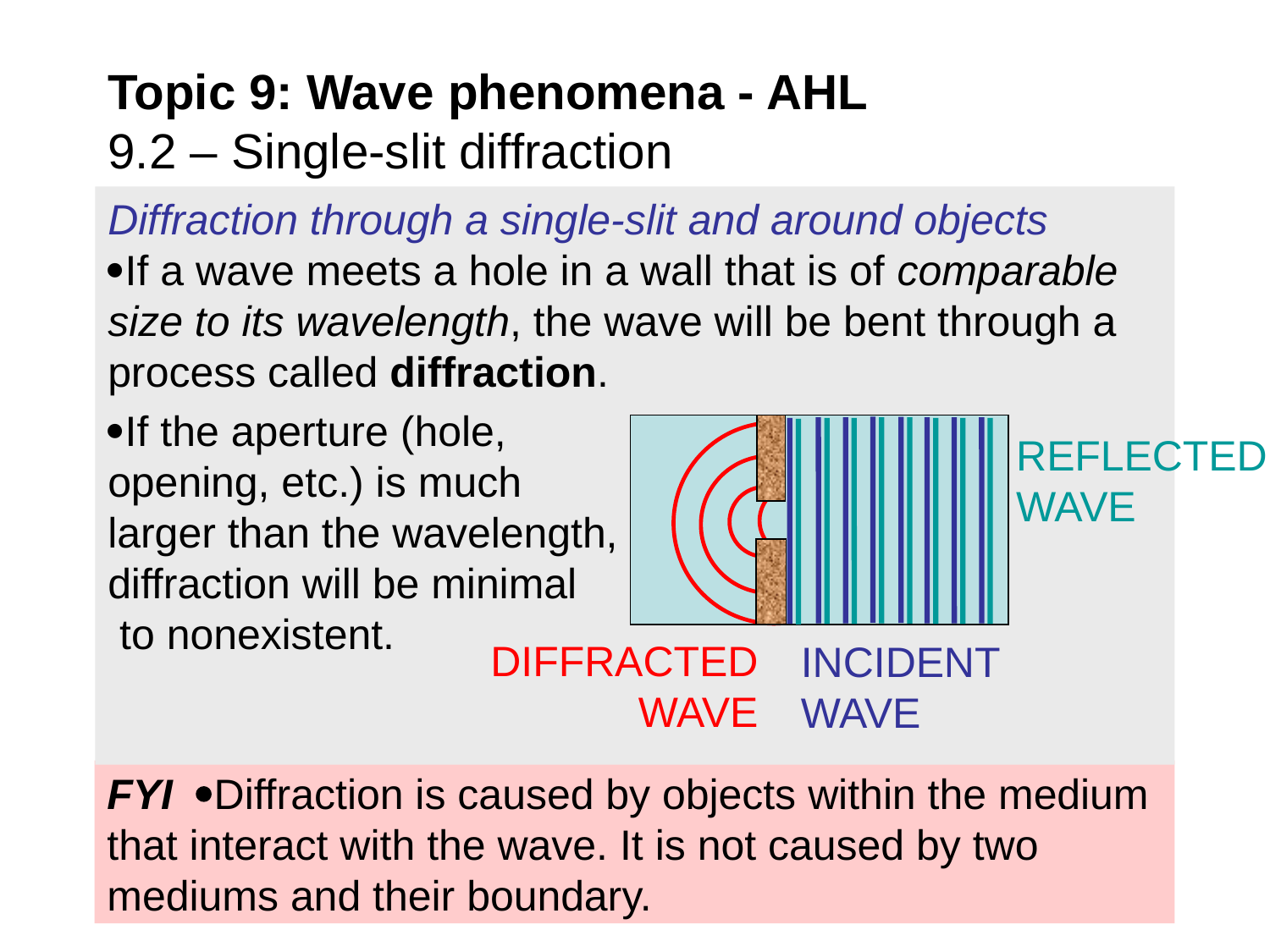

# Topic 9: Wave phenomena - AHL 9.2 – Single-slit diffraction
Diffraction through a single-slit and around objects
•If a wave meets a hole in a wall that is of comparable size to its wavelength, the wave will be bent through a process called diffraction.
•If the aperture (hole,                                                  opening, etc.) is much                                                    larger than the wavelength,                                       diffraction will be minimal                                                   to nonexistent.

REFLECTED WAVE

DIFFRACTED WAVE
INCIDENT WAVE
FYI  •Diffraction is caused by objects within the medium that interact with the wave. It is not caused by two mediums and their boundary.